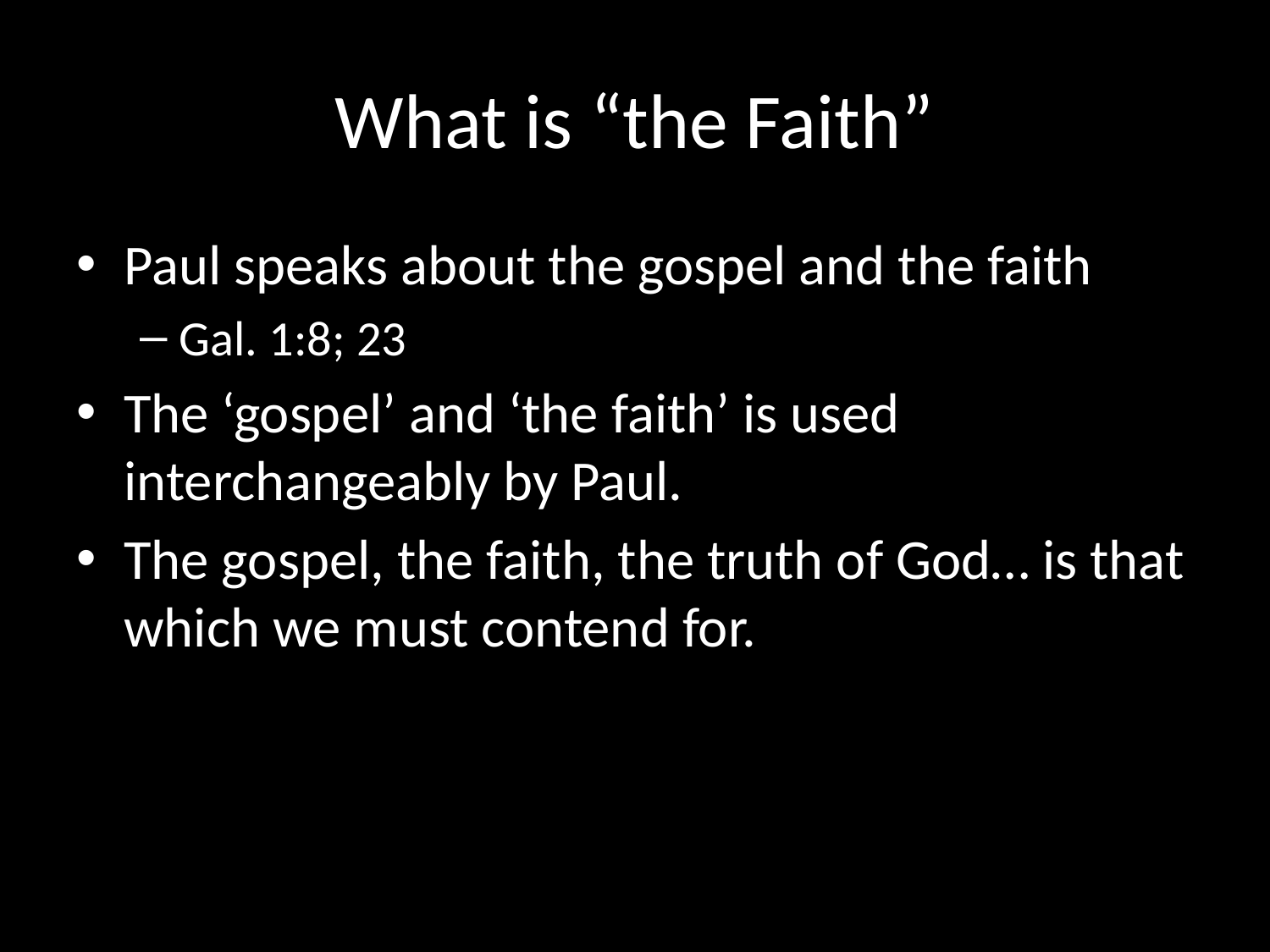

# What is “the Faith”
Paul speaks about the gospel and the faith
Gal. 1:8; 23
The ‘gospel’ and ‘the faith’ is used interchangeably by Paul.
The gospel, the faith, the truth of God… is that which we must contend for.